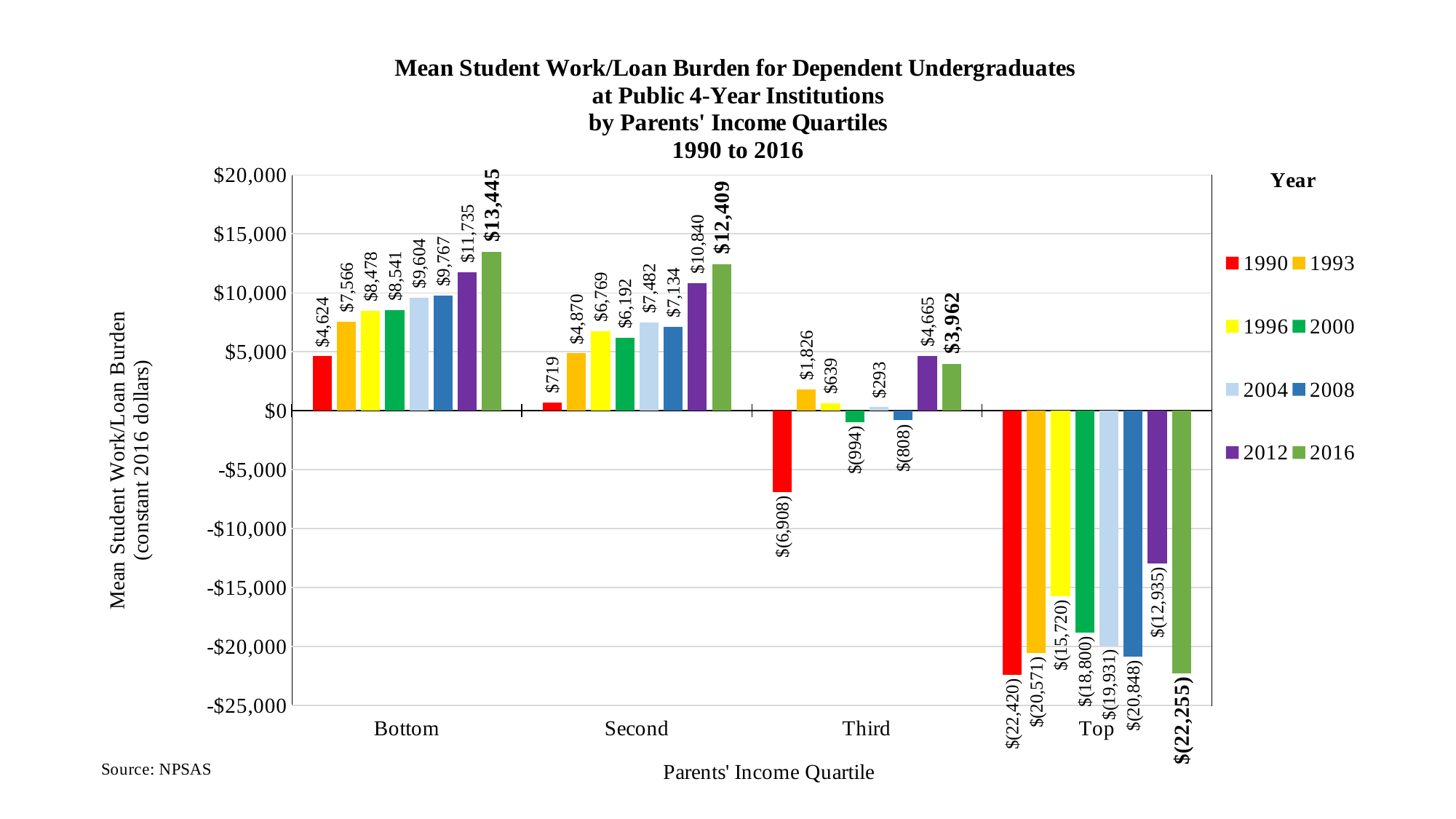

### Chart

| Category | 1990 | 1993 | 1996 | 2000 | 2004 | 2008 | 2012 | 2016 |
|---|---|---|---|---|---|---|---|---|
| Bottom | 4623.950601313795 | 7565.974218097447 | 8478.391439688716 | 8541.408303677343 | 9603.94745945946 | 9767.046411634525 | 11735.288355555555 | 13444.788600000003 |
| Second | 718.7466700353714 | 4870.130784222738 | 6768.534370946821 | 6192.395255041518 | 7482.019243243243 | 7134.032058172621 | 10839.69422222222 | 12409.356 |
| Third | -6908.49677614957 | 1825.8398700696057 | 638.8090791180268 | -994.2431791221808 | 292.52605405405495 | -808.473727473915 | 4664.984711111111 | 3961.709500000001 |
| Top | -22420.399585649317 | -20571.1270162413 | -15720.264850843058 | -18800.348991696323 | -19930.74118918919 | -20848.253683212137 | -12935.382399999999 | -22255.3407 |